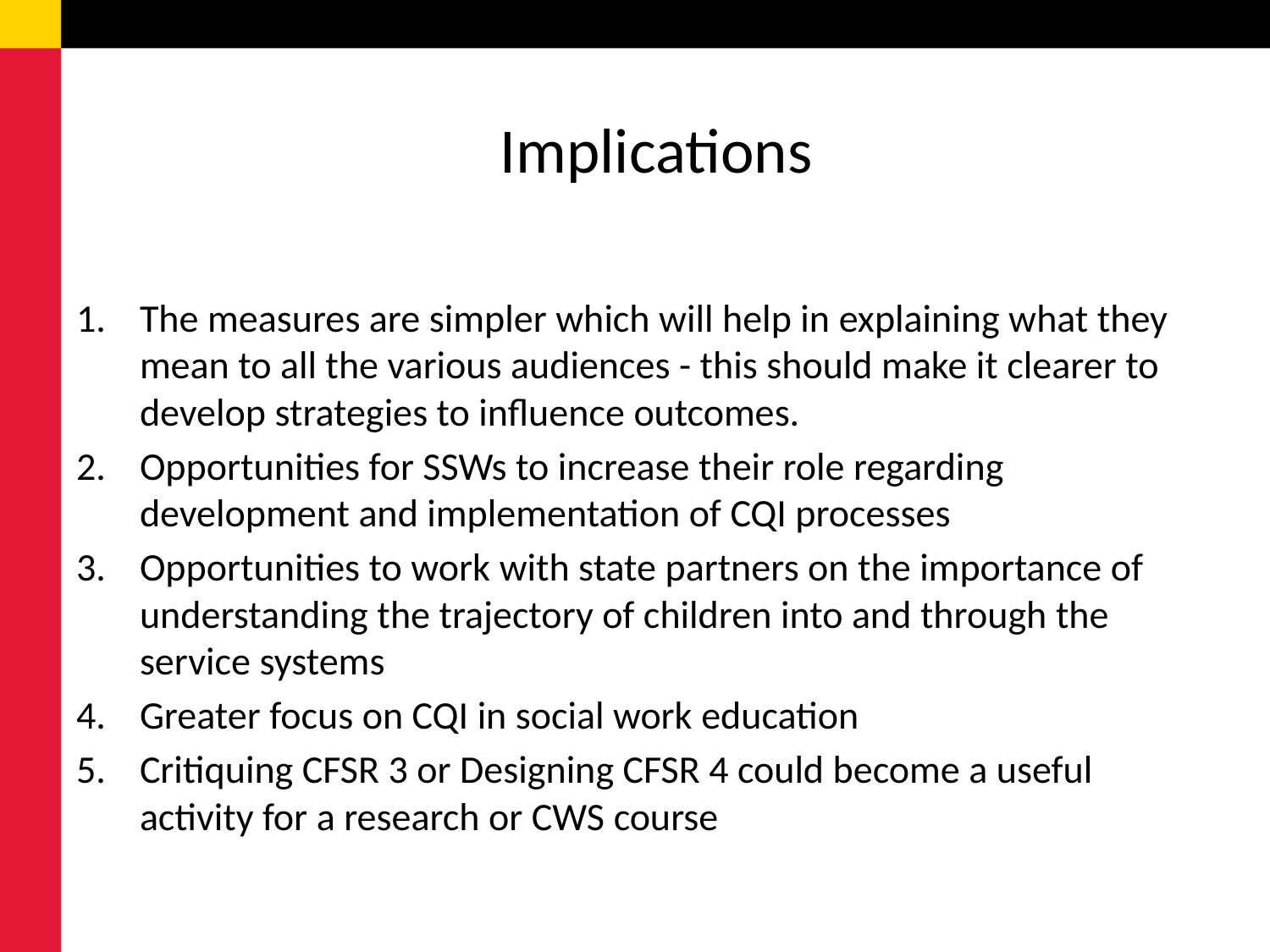

# Implications

The measures are simpler which will help in explaining what they mean to all the various audiences - this should make it clearer to develop strategies to influence outcomes.
Opportunities for SSWs to increase their role regarding development and implementation of CQI processes
Opportunities to work with state partners on the importance of understanding the trajectory of children into and through the service systems
Greater focus on CQI in social work education
Critiquing CFSR 3 or Designing CFSR 4 could become a useful activity for a research or CWS course